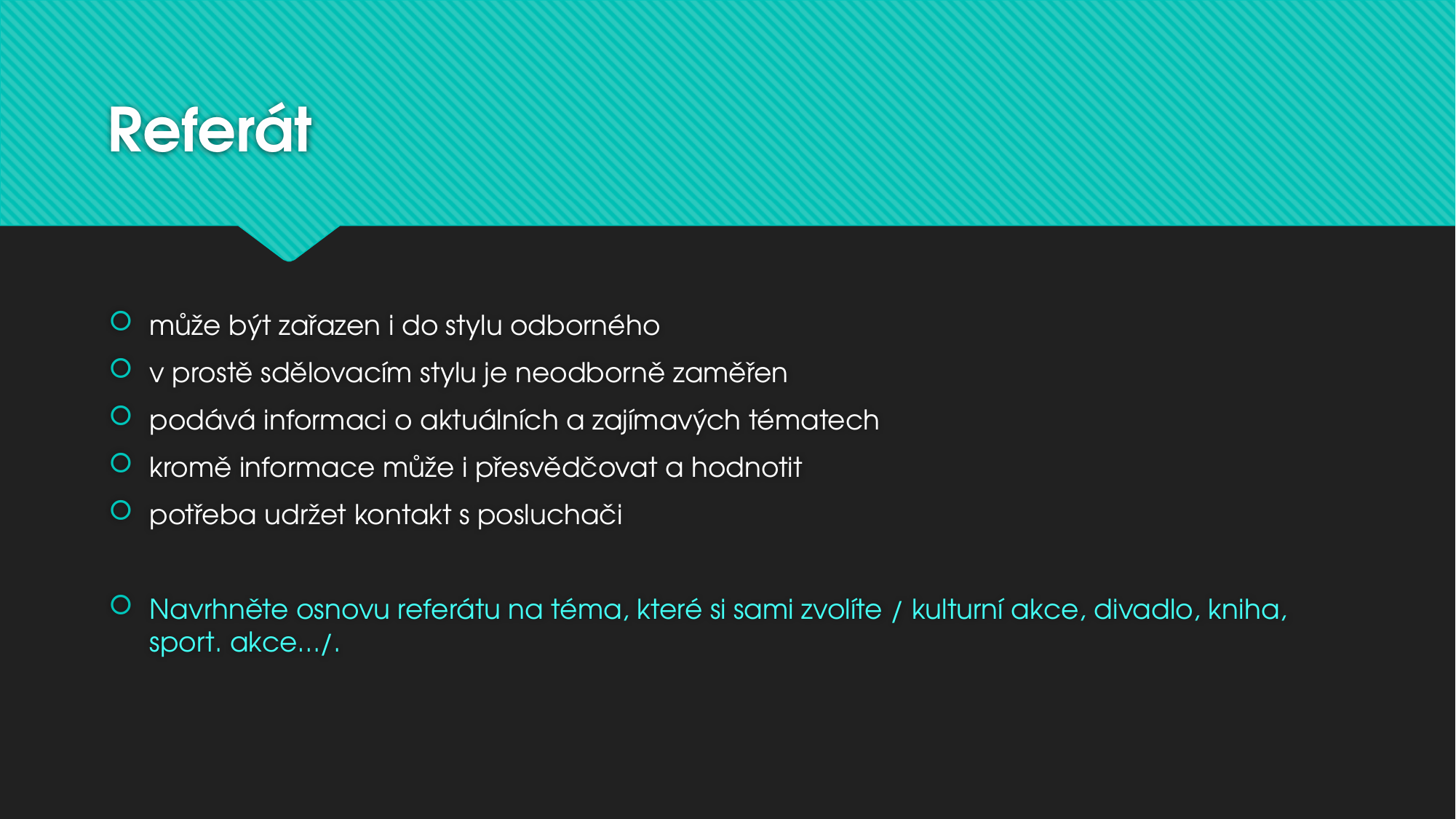

# Referát
může být zařazen i do stylu odborného
v prostě sdělovacím stylu je neodborně zaměřen
podává informaci o aktuálních a zajímavých tématech
kromě informace může i přesvědčovat a hodnotit
potřeba udržet kontakt s posluchači

Navrhněte osnovu referátu na téma, které si sami zvolíte / kulturní akce, divadlo, kniha, sport. akce…/.